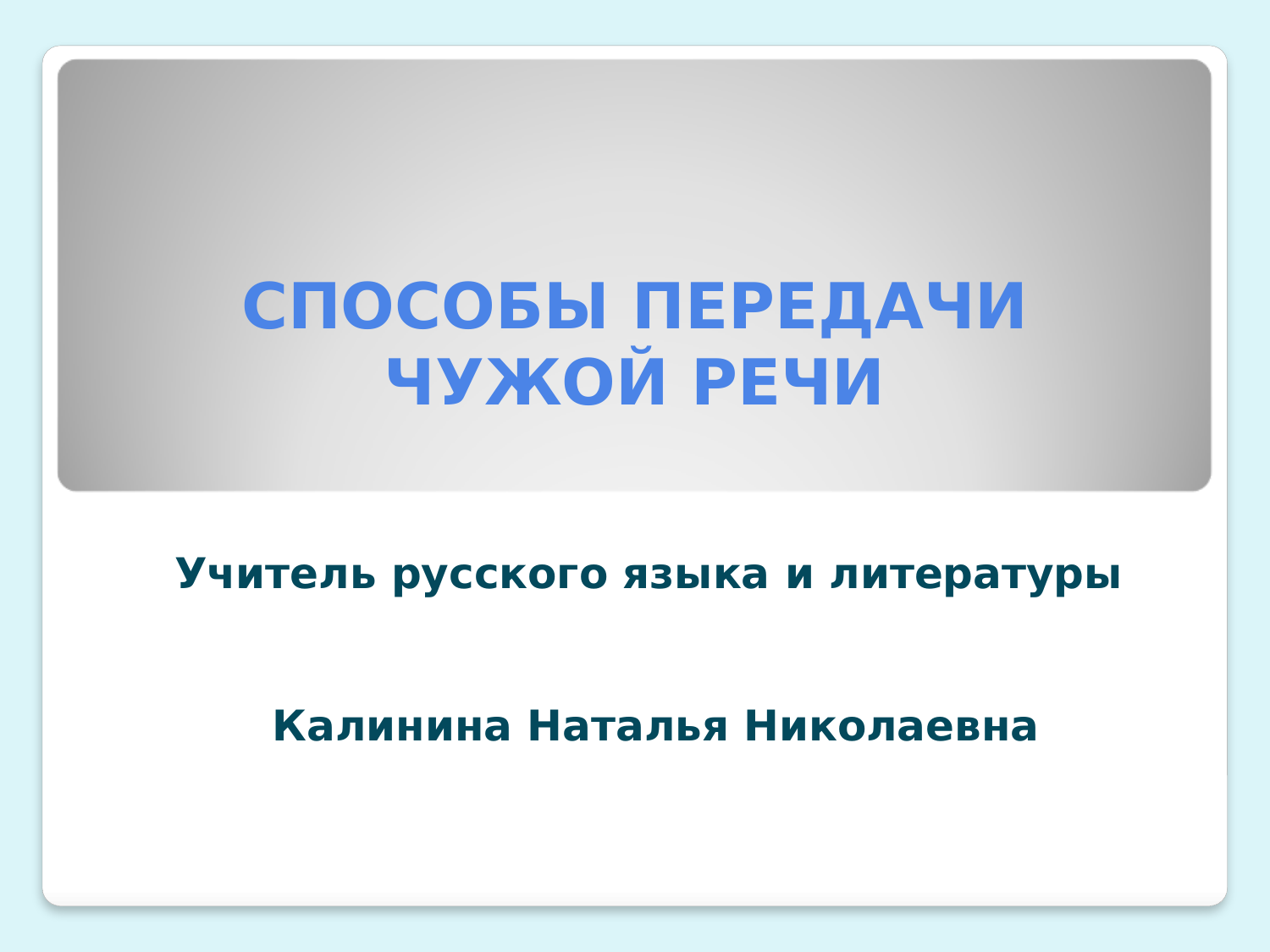

# СПОСОБЫ ПЕРЕДАЧИ ЧУЖОЙ РЕЧИ
Учитель русского языка и литературы

 Калинина Наталья Николаевна